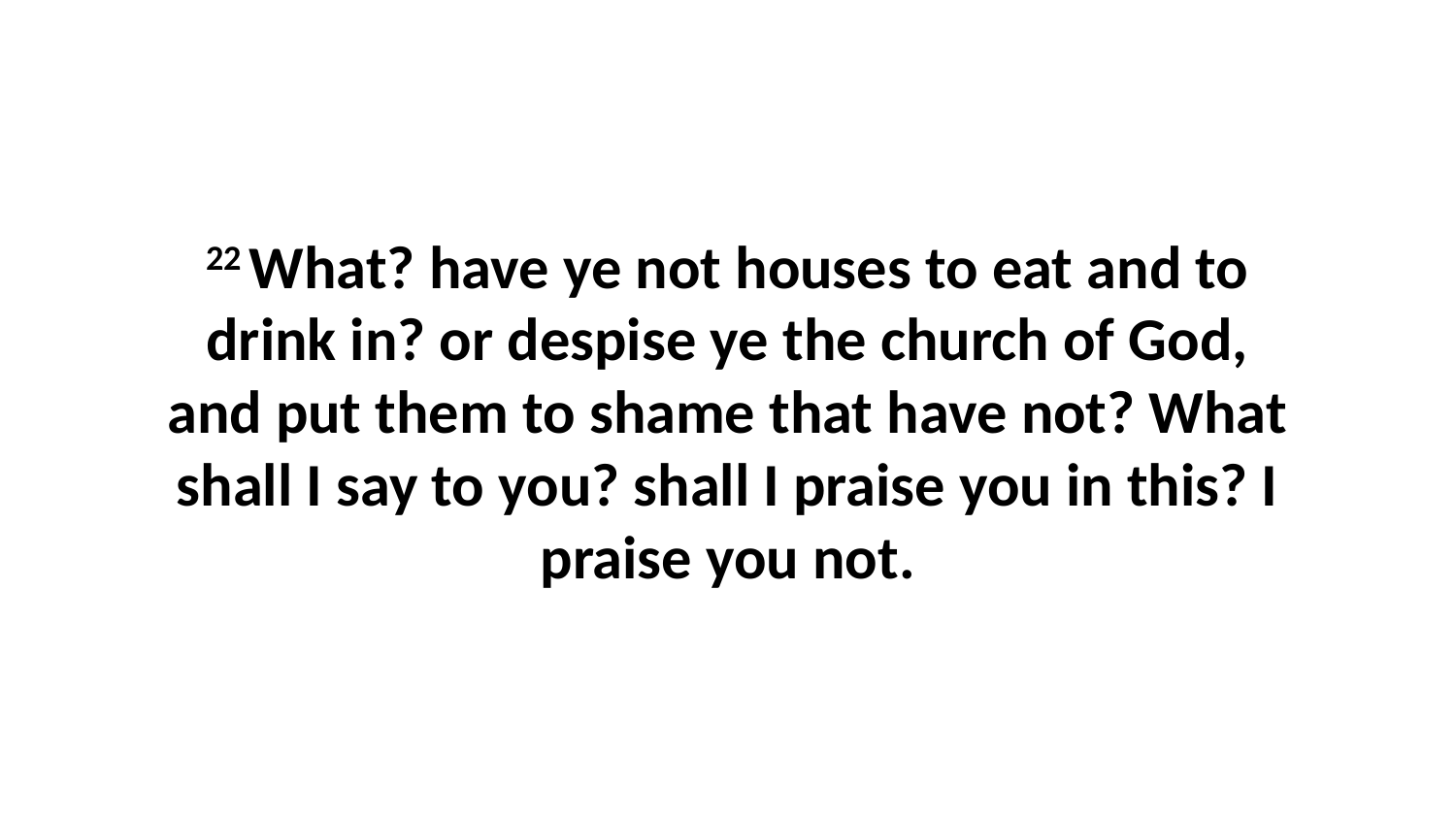

22 What? have ye not houses to eat and to drink in? or despise ye the church of God, and put them to shame that have not? What shall I say to you? shall I praise you in this? I praise you not.